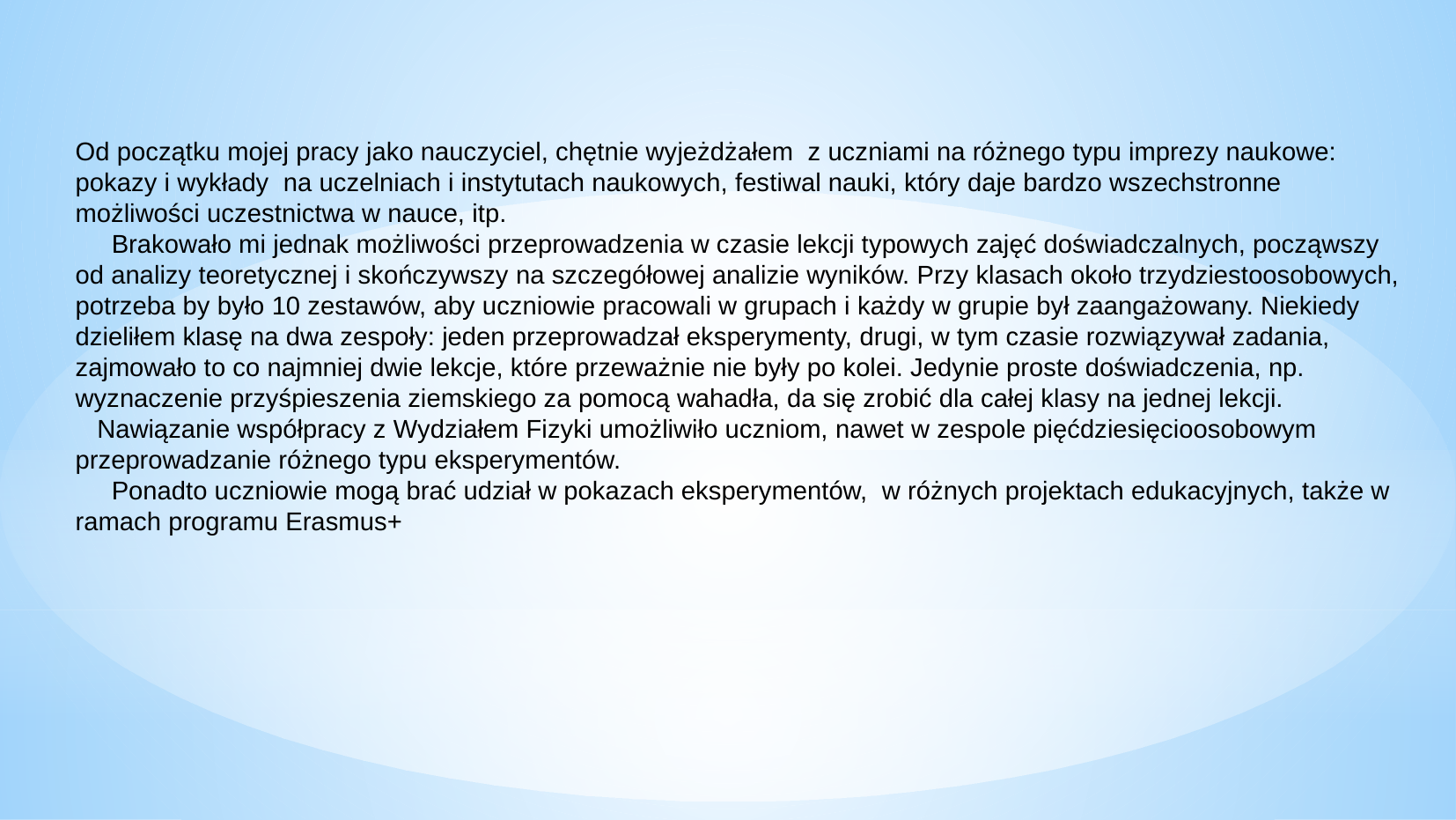

Od początku mojej pracy jako nauczyciel, chętnie wyjeżdżałem  z uczniami na różnego typu imprezy naukowe: pokazy i wykłady  na uczelniach i instytutach naukowych, festiwal nauki, który daje bardzo wszechstronne możliwości uczestnictwa w nauce, itp.
     Brakowało mi jednak możliwości przeprowadzenia w czasie lekcji typowych zajęć doświadczalnych, począwszy od analizy teoretycznej i skończywszy na szczegółowej analizie wyników. Przy klasach około trzydziestoosobowych, potrzeba by było 10 zestawów, aby uczniowie pracowali w grupach i każdy w grupie był zaangażowany. Niekiedy dzieliłem klasę na dwa zespoły: jeden przeprowadzał eksperymenty, drugi, w tym czasie rozwiązywał zadania, zajmowało to co najmniej dwie lekcje, które przeważnie nie były po kolei. Jedynie proste doświadczenia, np. wyznaczenie przyśpieszenia ziemskiego za pomocą wahadła, da się zrobić dla całej klasy na jednej lekcji.
   Nawiązanie współpracy z Wydziałem Fizyki umożliwiło uczniom, nawet w zespole pięćdziesięcioosobowym przeprowadzanie różnego typu eksperymentów.
     Ponadto uczniowie mogą brać udział w pokazach eksperymentów,  w różnych projektach edukacyjnych, także w ramach programu Erasmus+